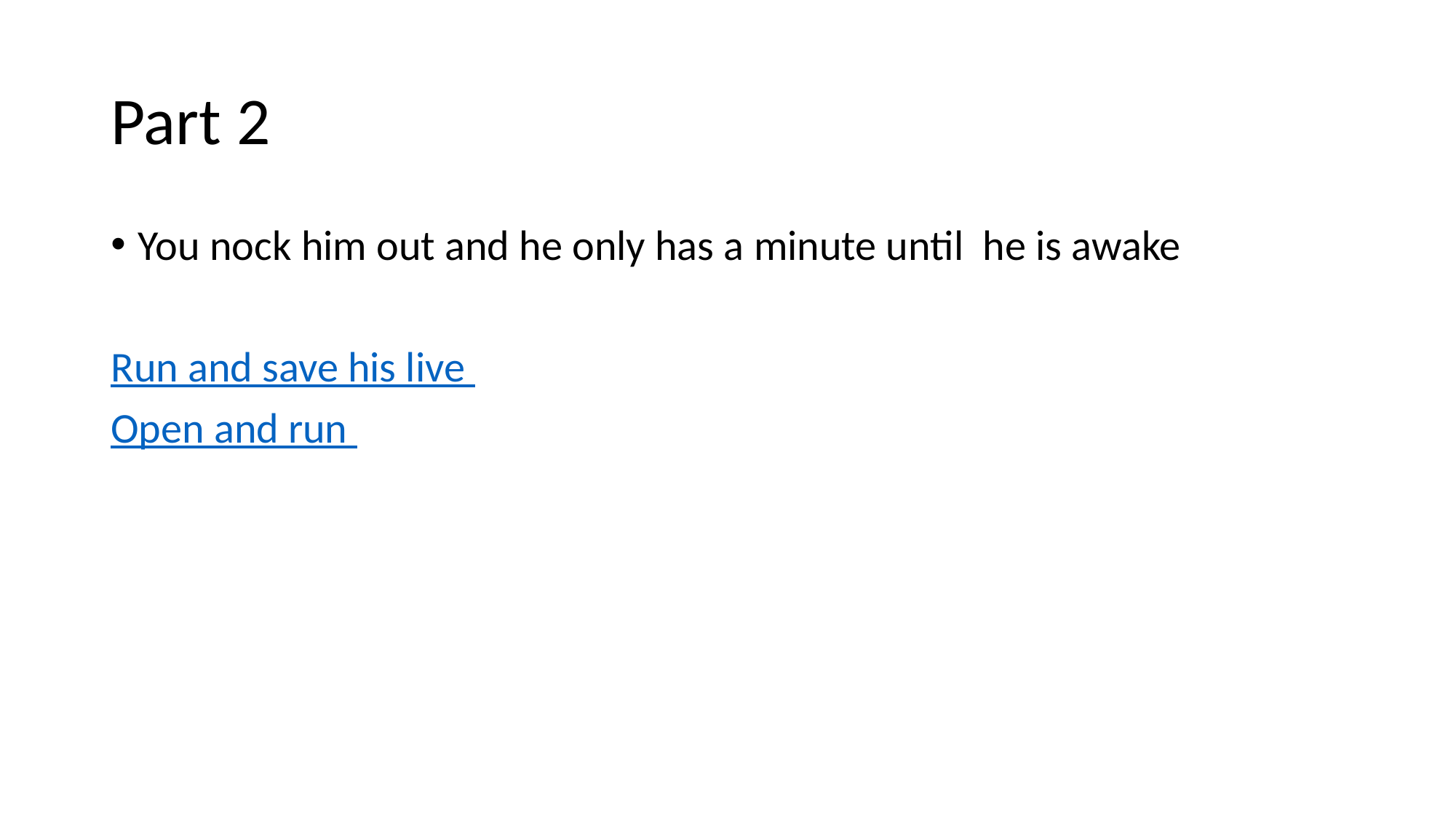

# Part 2
You nock him out and he only has a minute until  he is awake

Run and save his live
Open and run